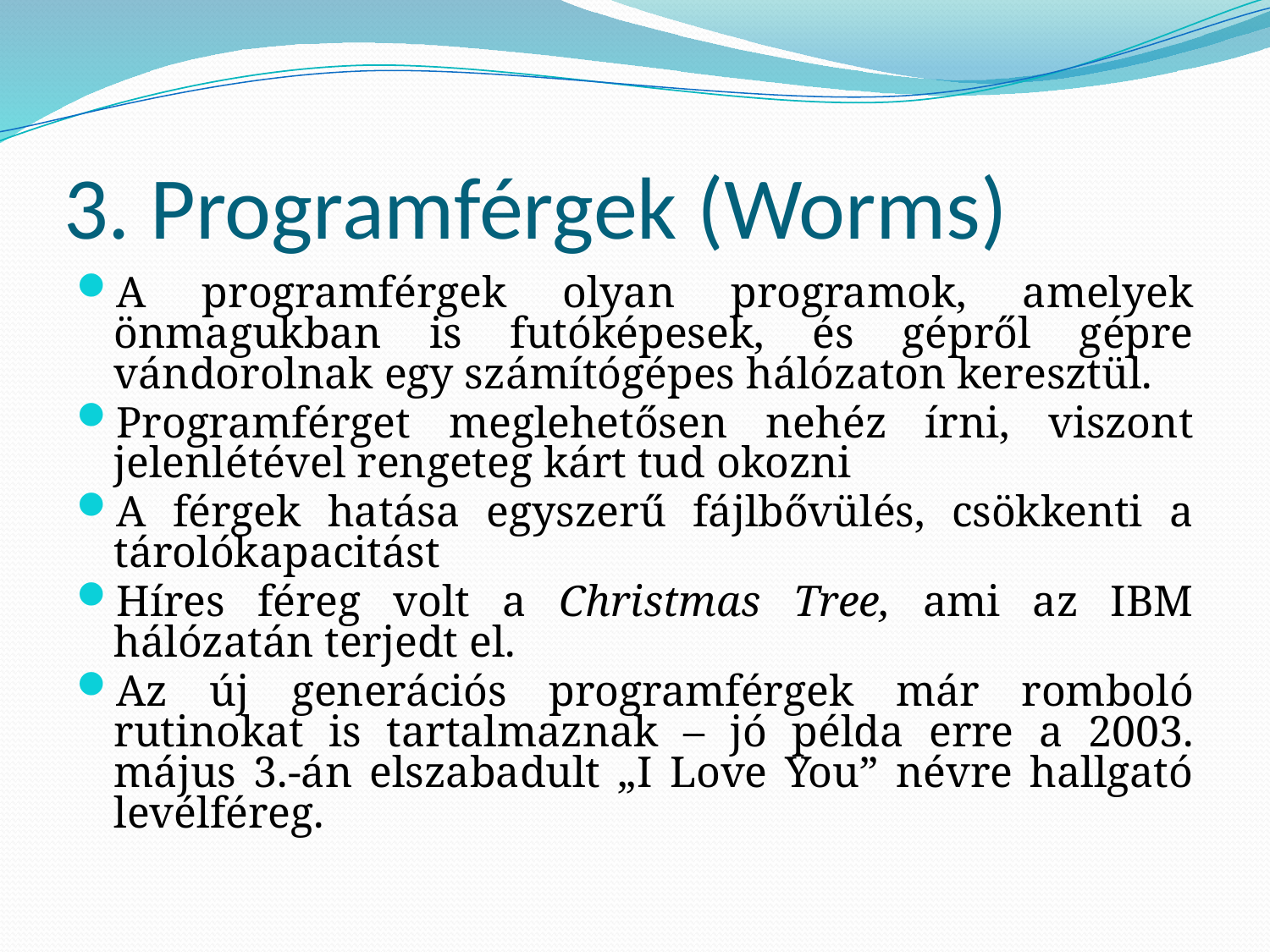

# 3. Programférgek (Worms)
A programférgek olyan programok, amelyek önmagukban is futóképesek, és gépről gépre vándorolnak egy számítógépes hálózaton keresztül.
Programférget meglehetősen nehéz írni, viszont jelenlétével rengeteg kárt tud okozni
A férgek hatása egyszerű fájlbővülés, csökkenti a tárolókapacitást
Híres féreg volt a Christmas Tree, ami az IBM hálózatán terjedt el.
Az új generációs programférgek már romboló rutinokat is tartalmaznak – jó példa erre a 2003. május 3.-án elszabadult „I Love You” névre hallgató levélféreg.